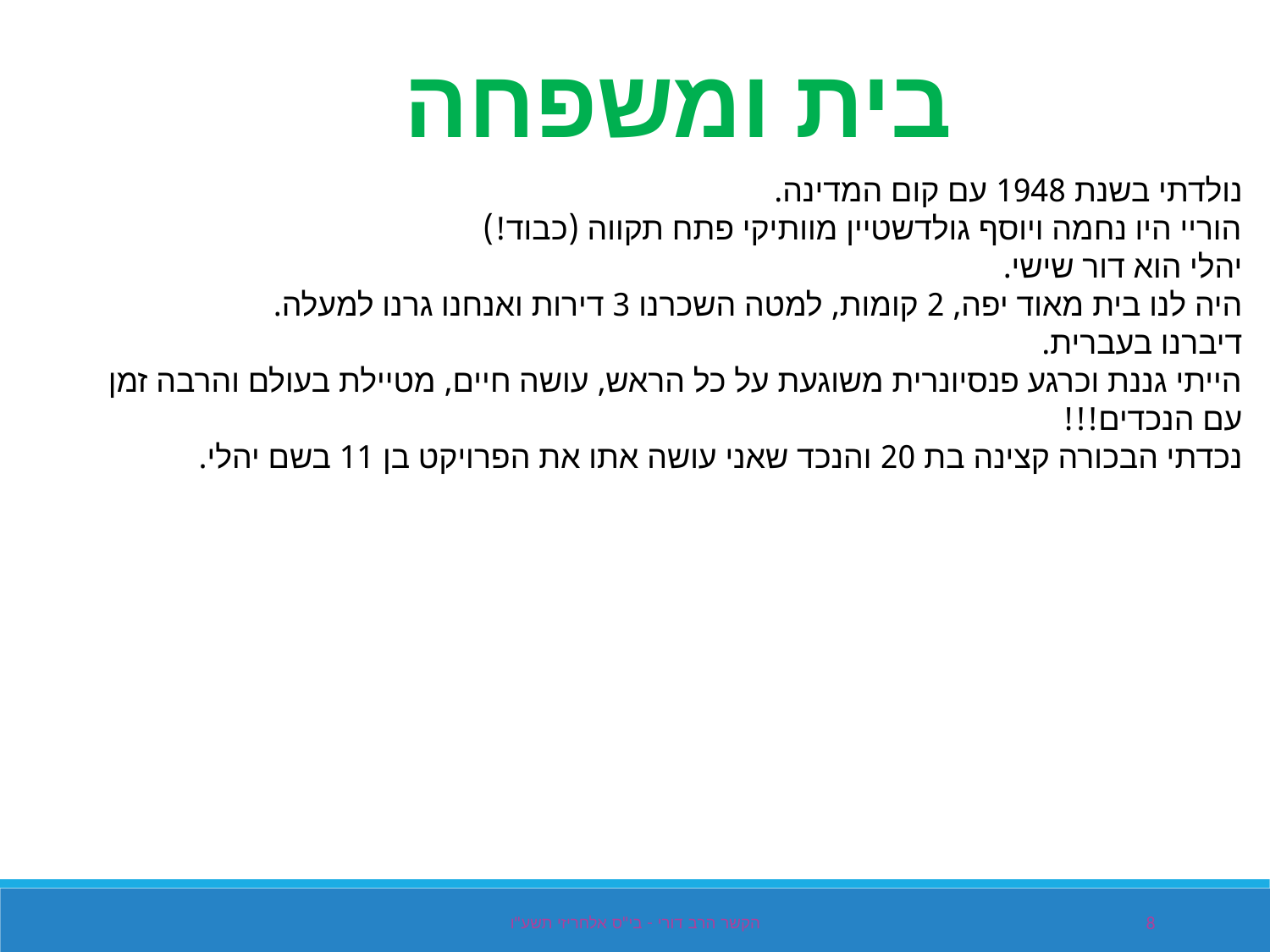

בית ומשפחה
נולדתי בשנת 1948 עם קום המדינה.
הוריי היו נחמה ויוסף גולדשטיין מוותיקי פתח תקווה (כבוד!)
יהלי הוא דור שישי.
היה לנו בית מאוד יפה, 2 קומות, למטה השכרנו 3 דירות ואנחנו גרנו למעלה.
דיברנו בעברית.
הייתי גננת וכרגע פנסיונרית משוגעת על כל הראש, עושה חיים, מטיילת בעולם והרבה זמן עם הנכדים!!!
נכדתי הבכורה קצינה בת 20 והנכד שאני עושה אתו את הפרויקט בן 11 בשם יהלי.

הקשר הרב דורי - בי"ס אלחריזי תשע"ו
8